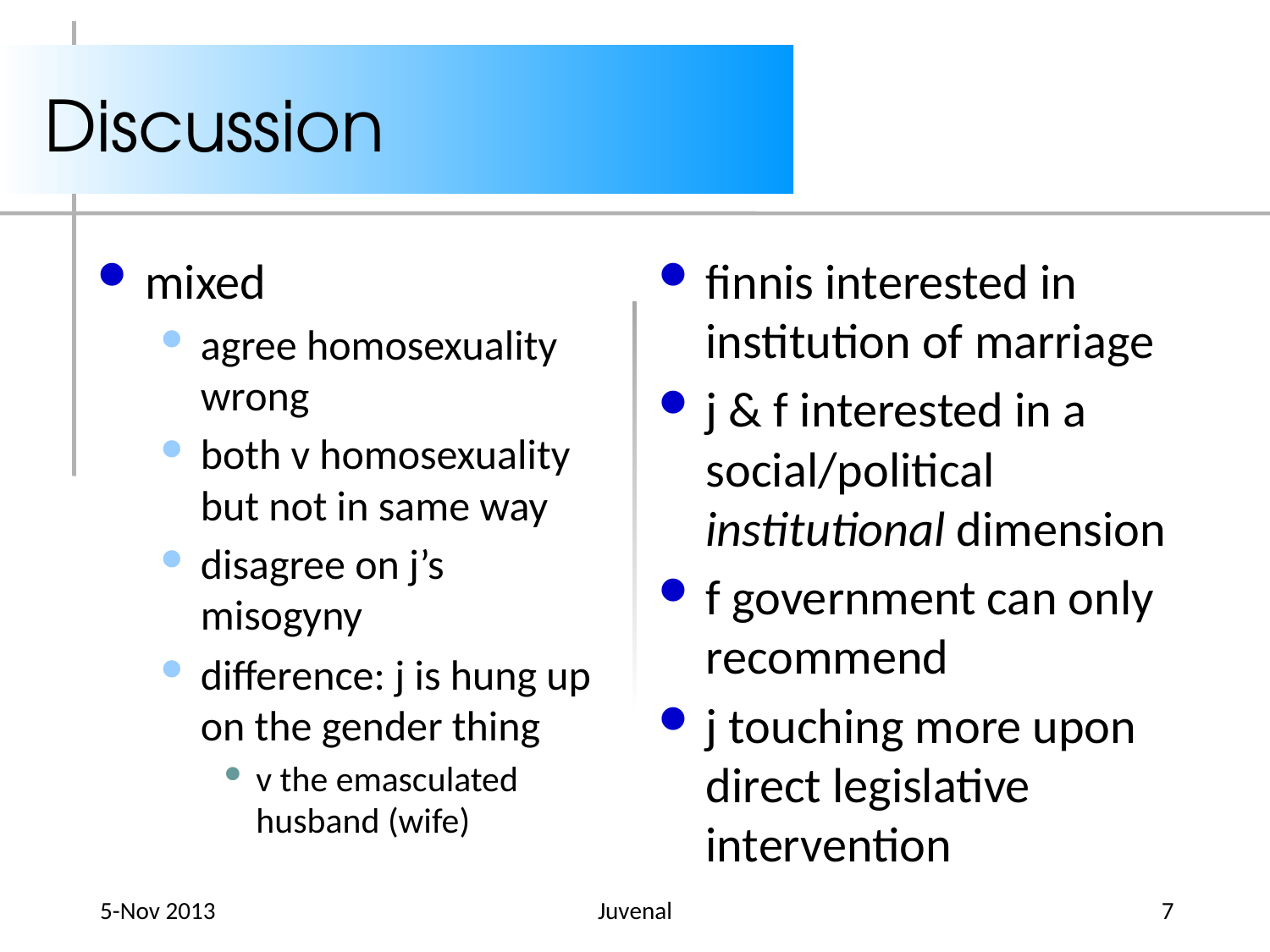

# Discussion
mixed
agree homosexuality wrong
both v homosexuality but not in same way
disagree on j’s misogyny
difference: j is hung up on the gender thing
v the emasculated husband (wife)
finnis interested in institution of marriage
j & f interested in a social/political institutional dimension
f government can only recommend
j touching more upon direct legislative intervention
5-Nov 2013
Juvenal
7